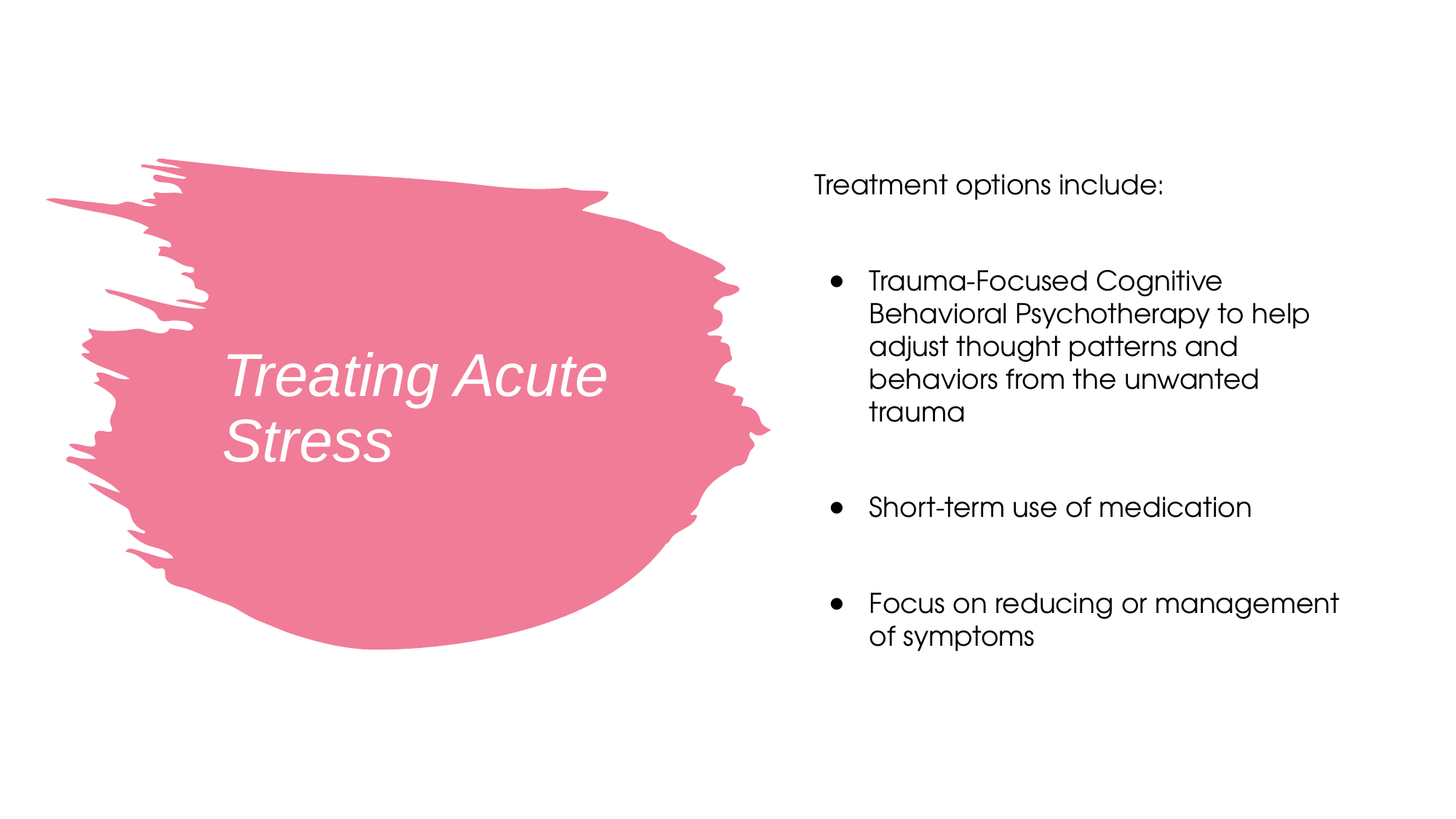

Treatment options include:

Trauma-Focused Cognitive Behavioral Psychotherapy to help adjust thought patterns and behaviors from the unwanted trauma

Short-term use of medication

Focus on reducing or management of symptoms
# Treating Acute Stress